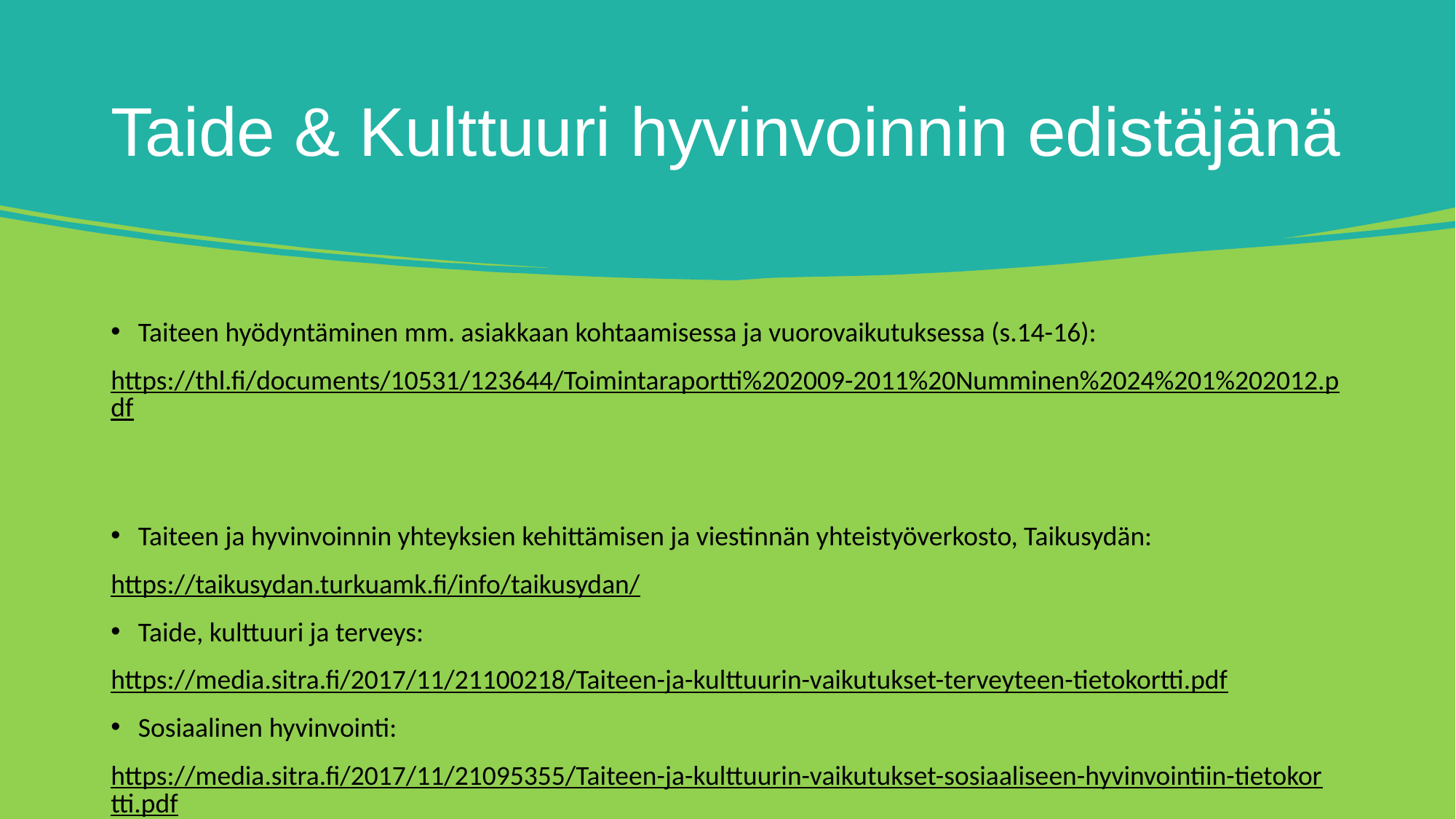

# Taide & Kulttuuri hyvinvoinnin edistäjänä
Taiteen hyödyntäminen mm. asiakkaan kohtaamisessa ja vuorovaikutuksessa (s.14-16):
https://thl.fi/documents/10531/123644/Toimintaraportti%202009-2011%20Numminen%2024%201%202012.pdf

Taiteen ja hyvinvoinnin yhteyksien kehittämisen ja viestinnän yhteistyöverkosto, Taikusydän:
https://taikusydan.turkuamk.fi/info/taikusydan/
Taide, kulttuuri ja terveys:
https://media.sitra.fi/2017/11/21100218/Taiteen-ja-kulttuurin-vaikutukset-terveyteen-tietokortti.pdf
Sosiaalinen hyvinvointi:
https://media.sitra.fi/2017/11/21095355/Taiteen-ja-kulttuurin-vaikutukset-sosiaaliseen-hyvinvointiin-tietokortti.pdf